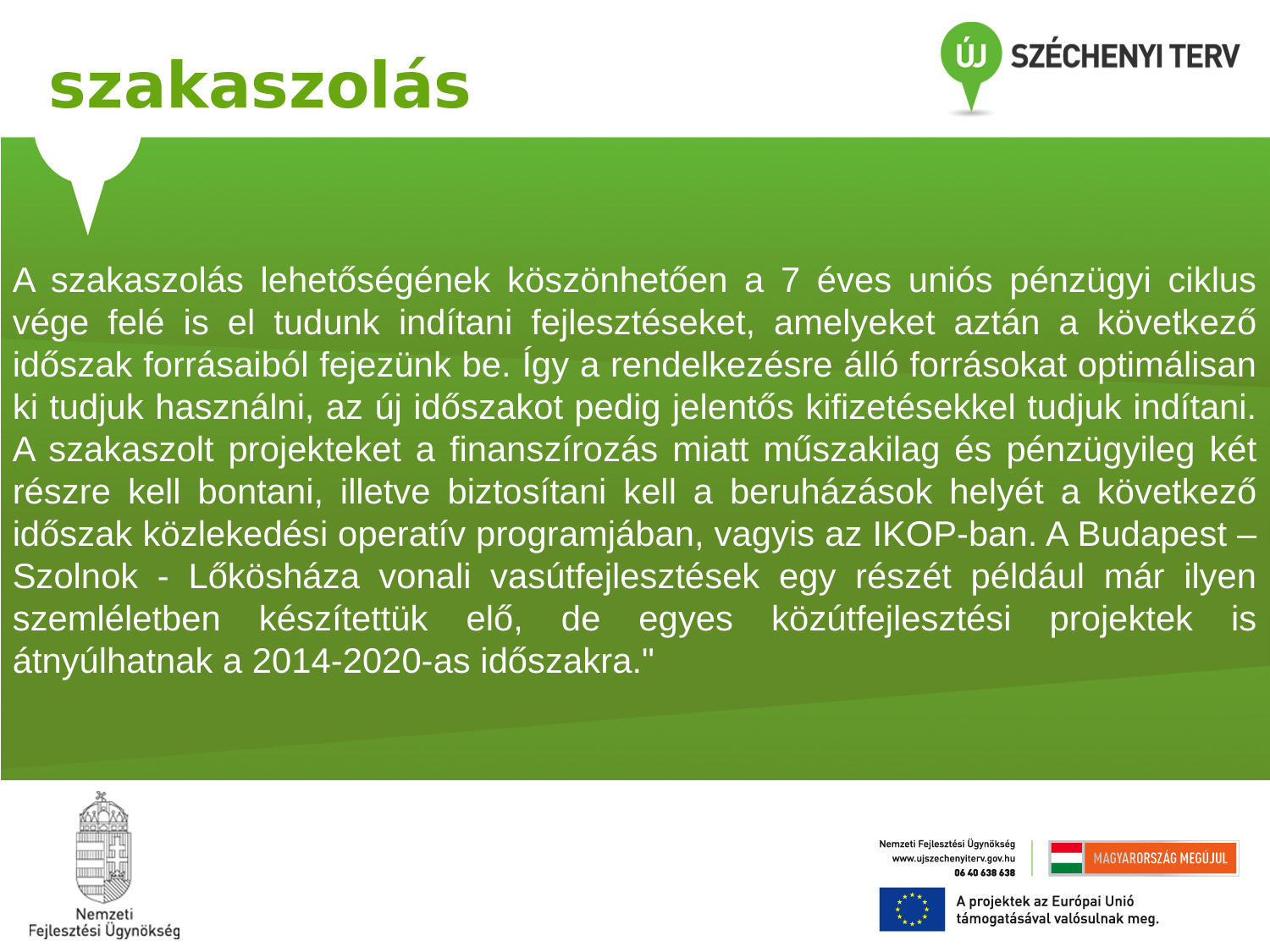

szakaszolás
A szakaszolás lehetőségének köszönhetően a 7 éves uniós pénzügyi ciklus vége felé is el tudunk indítani fejlesztéseket, amelyeket aztán a következő időszak forrásaiból fejezünk be. Így a rendelkezésre álló forrásokat optimálisan ki tudjuk használni, az új időszakot pedig jelentős kifizetésekkel tudjuk indítani. A szakaszolt projekteket a finanszírozás miatt műszakilag és pénzügyileg két részre kell bontani, illetve biztosítani kell a beruházások helyét a következő időszak közlekedési operatív programjában, vagyis az IKOP-ban. A Budapest – Szolnok - Lőkösháza vonali vasútfejlesztések egy részét például már ilyen szemléletben készítettük elő, de egyes közútfejlesztési projektek is átnyúlhatnak a 2014-2020-as időszakra."